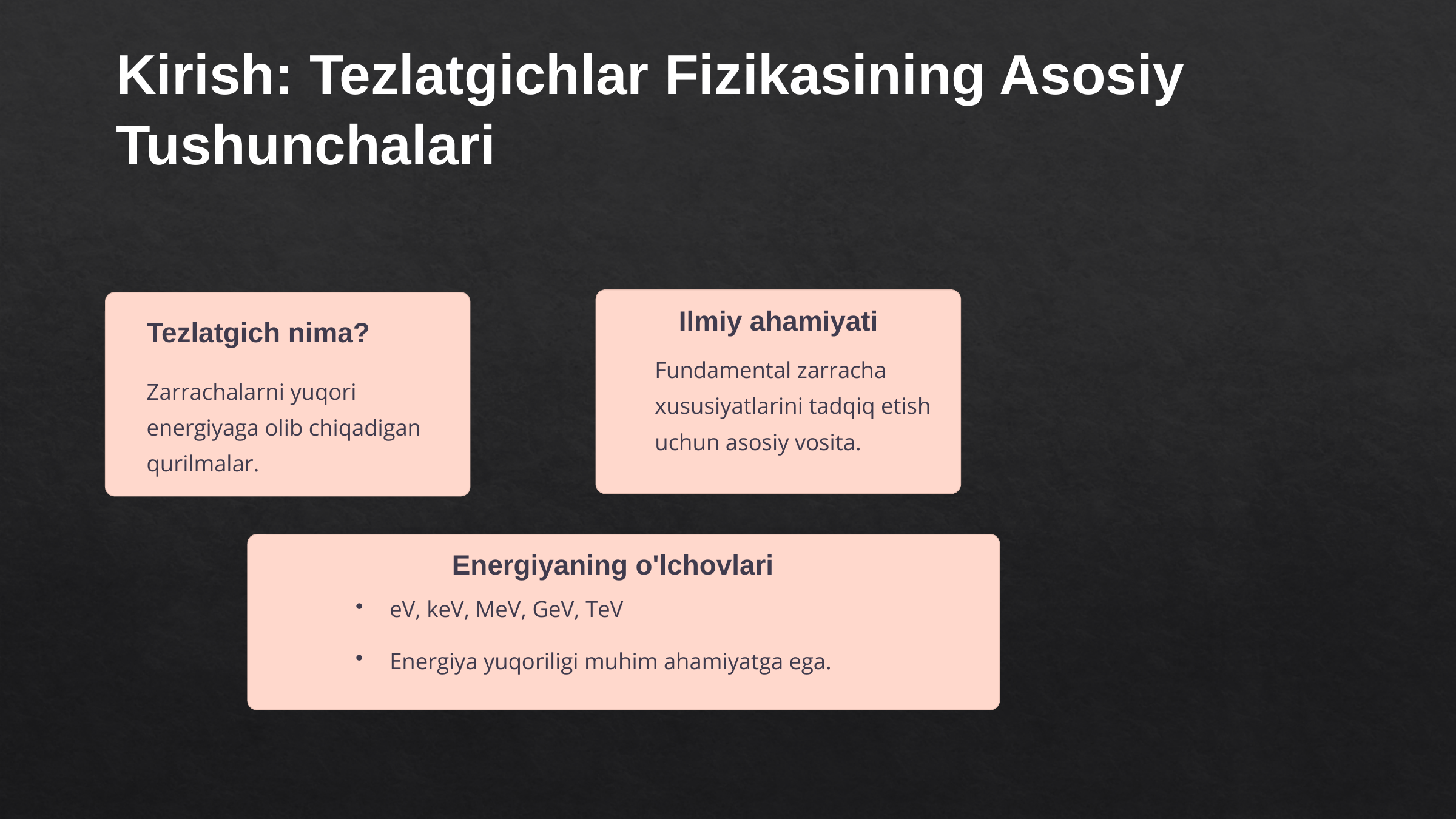

Kirish: Tezlatgichlar Fizikasining Asosiy Tushunchalari

Ilmiy ahamiyati
Tezlatgich nima?
Fundamental zarracha xususiyatlarini tadqiq etish uchun asosiy vosita.
Zarrachalarni yuqori energiyaga olib chiqadigan qurilmalar.

Energiyaning o'lchovlari
eV, keV, MeV, GeV, TeV
Energiya yuqoriligi muhim ahamiyatga ega.